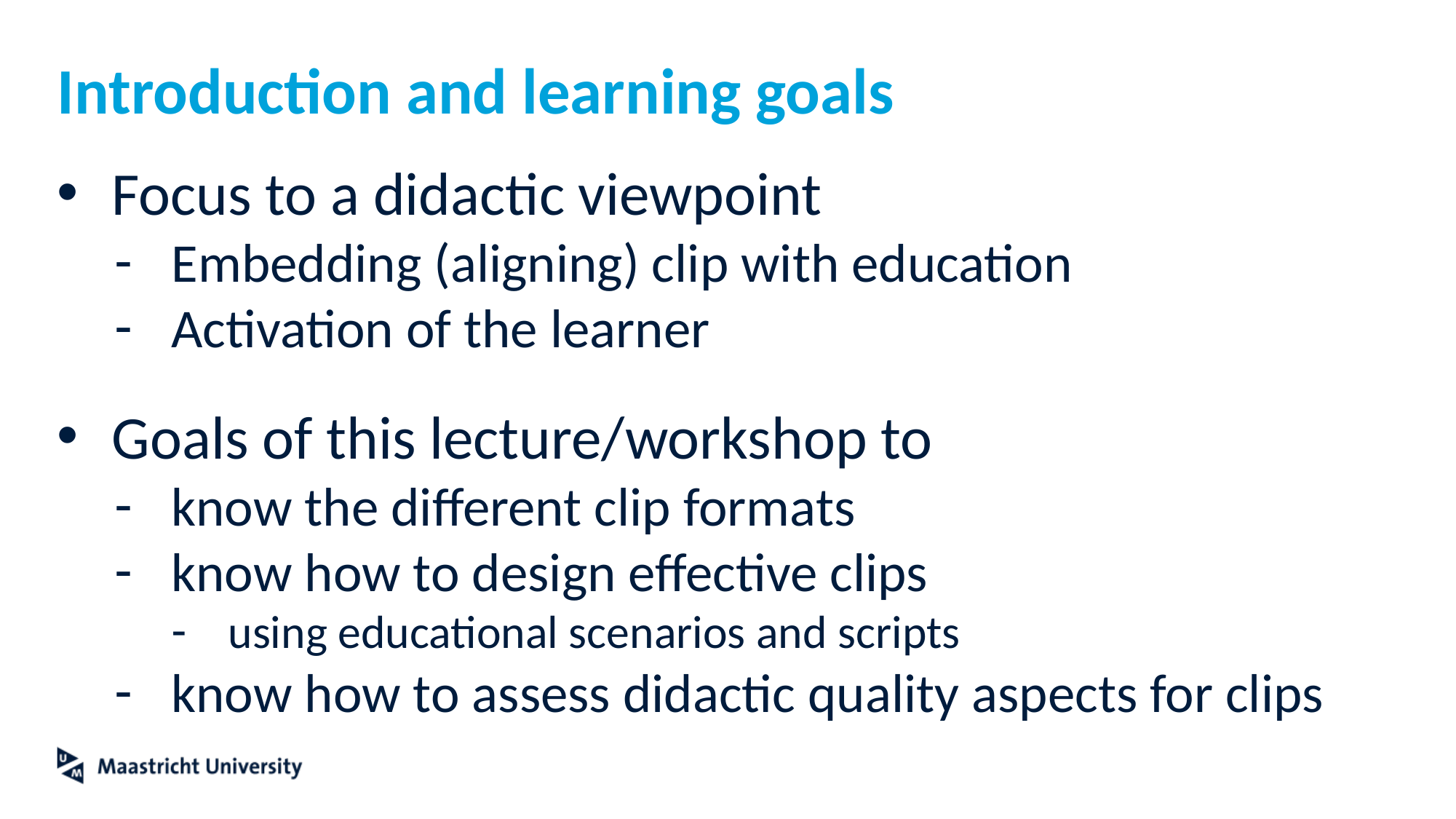

# Introduction and learning goals
Focus to a didactic viewpoint
Embedding (aligning) clip with education
Activation of the learner

Goals of this lecture/workshop to
know the different clip formats
know how to design effective clips
using educational scenarios and scripts
know how to assess didactic quality aspects for clips